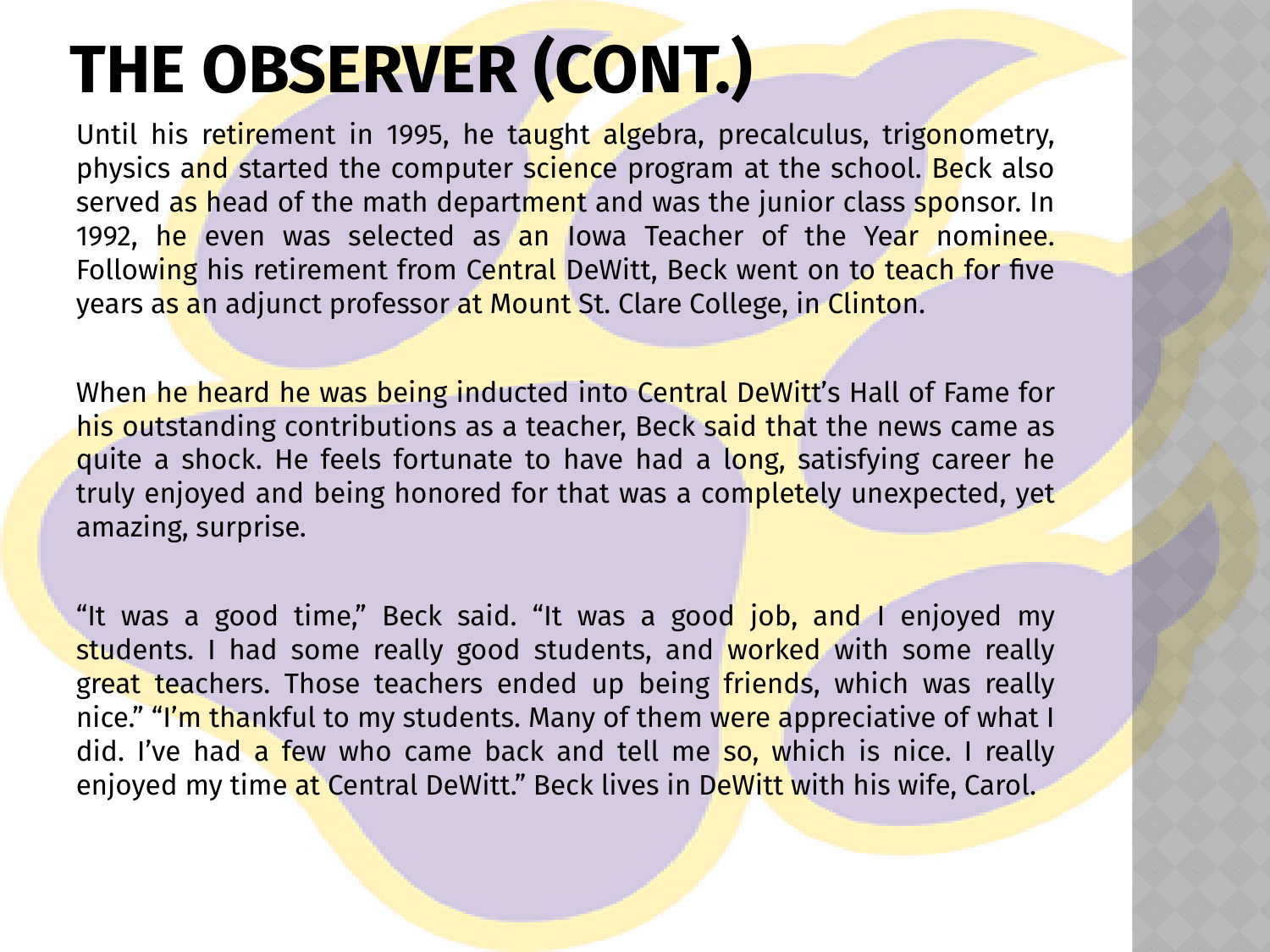

# The Observer (cont.)
Until his retirement in 1995, he taught algebra, precalculus, trigonometry, physics and started the computer science program at the school. Beck also served as head of the math department and was the junior class sponsor. In 1992, he even was selected as an Iowa Teacher of the Year nominee. Following his retirement from Central DeWitt, Beck went on to teach for five years as an adjunct professor at Mount St. Clare College, in Clinton.

When he heard he was being inducted into Central DeWitt’s Hall of Fame for his outstanding contributions as a teacher, Beck said that the news came as quite a shock. He feels fortunate to have had a long, satisfying career he truly enjoyed and being honored for that was a completely unexpected, yet amazing, surprise.

“It was a good time,” Beck said. “It was a good job, and I enjoyed my students. I had some really good students, and worked with some really great teachers. Those teachers ended up being friends, which was really nice.” “I’m thankful to my students. Many of them were appreciative of what I did. I’ve had a few who came back and tell me so, which is nice. I really enjoyed my time at Central DeWitt.” Beck lives in DeWitt with his wife, Carol.